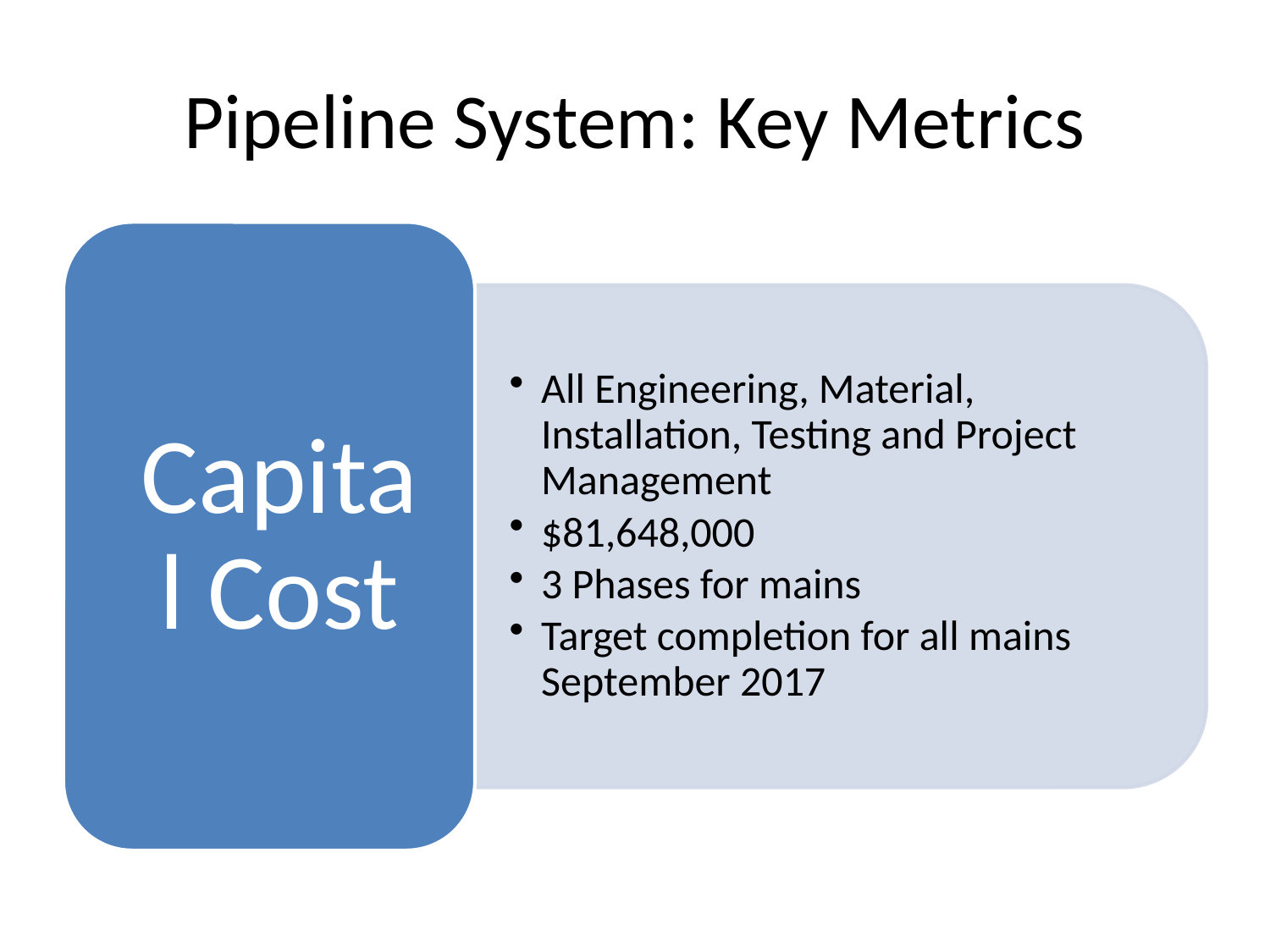

# Pipeline System: Key Metrics
All Engineering, Material, Installation, Testing and Project Management
$81,648,000
3 Phases for mains
Target completion for all mains September 2017
Capital Cost